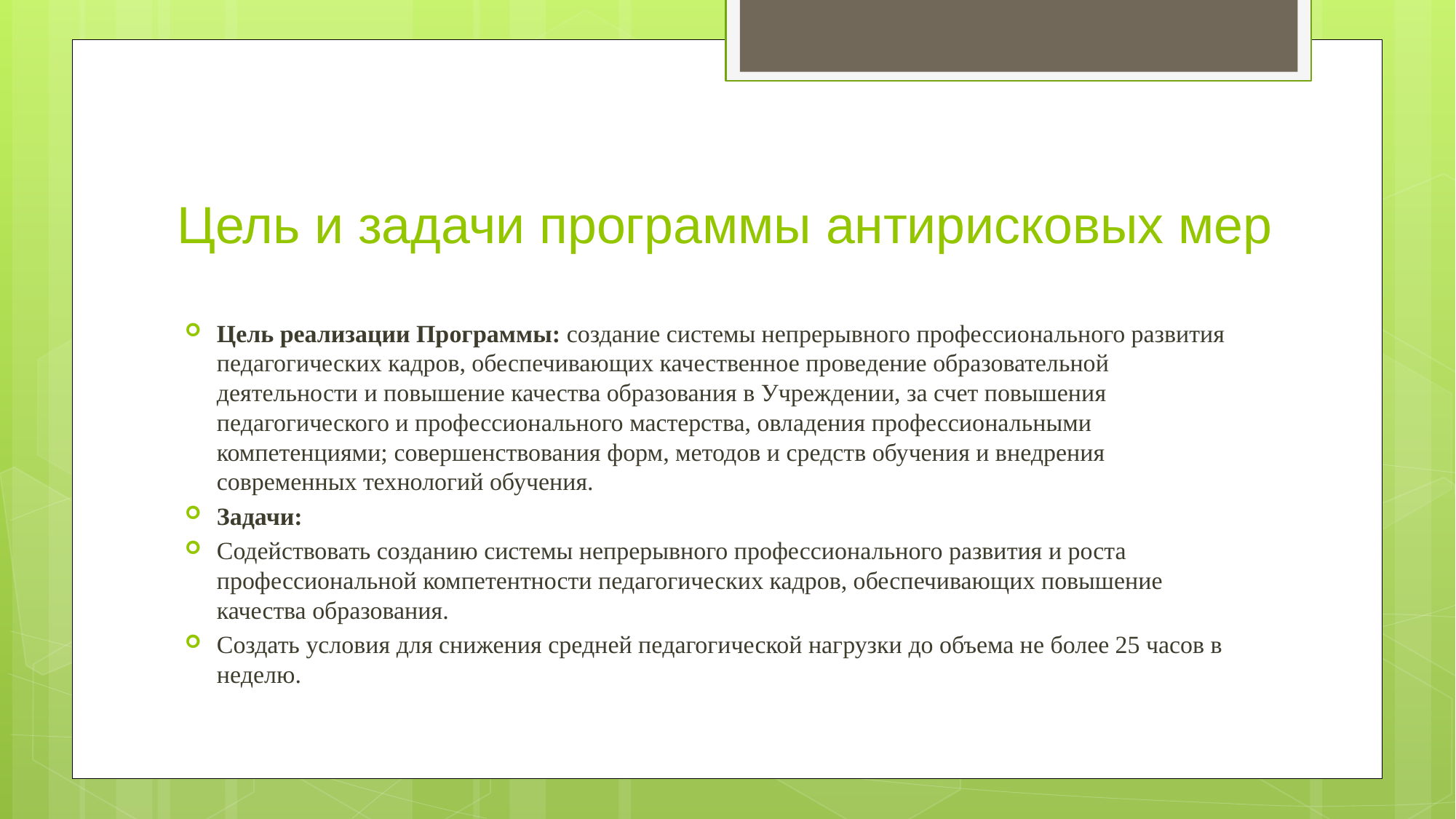

# Цель и задачи программы антирисковых мер

Цель реализации Программы: создание системы непрерывного профессионального развития педагогических кадров, обеспечивающих качественное проведение образовательной деятельности и повышение качества образования в Учреждении, за счет повышения педагогического и профессионального мастерства, овладения профессиональными компетенциями; совершенствования форм, методов и средств обучения и внедрения современных технологий обучения.
Задачи:
Содействовать созданию системы непрерывного профессионального развития и роста профессиональной компетентности педагогических кадров, обеспечивающих повышение качества образования.
Создать условия для снижения средней педагогической нагрузки до объема не более 25 часов в неделю.